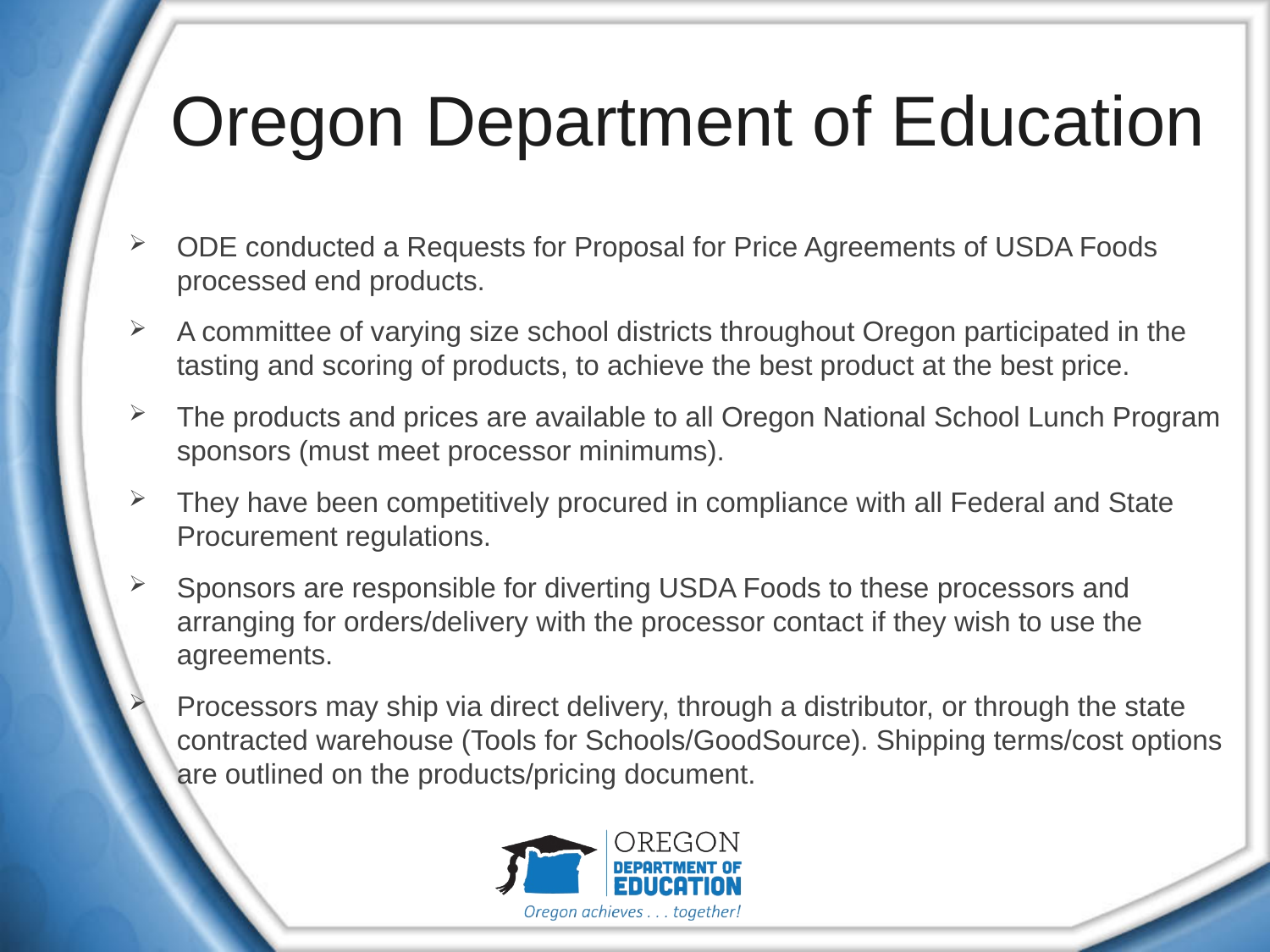

# Oregon Department of Education
ODE conducted a Requests for Proposal for Price Agreements of USDA Foods processed end products.
A committee of varying size school districts throughout Oregon participated in the tasting and scoring of products, to achieve the best product at the best price.
The products and prices are available to all Oregon National School Lunch Program sponsors (must meet processor minimums).
They have been competitively procured in compliance with all Federal and State Procurement regulations.
Sponsors are responsible for diverting USDA Foods to these processors and arranging for orders/delivery with the processor contact if they wish to use the agreements.
Processors may ship via direct delivery, through a distributor, or through the state contracted warehouse (Tools for Schools/GoodSource). Shipping terms/cost options are outlined on the products/pricing document.